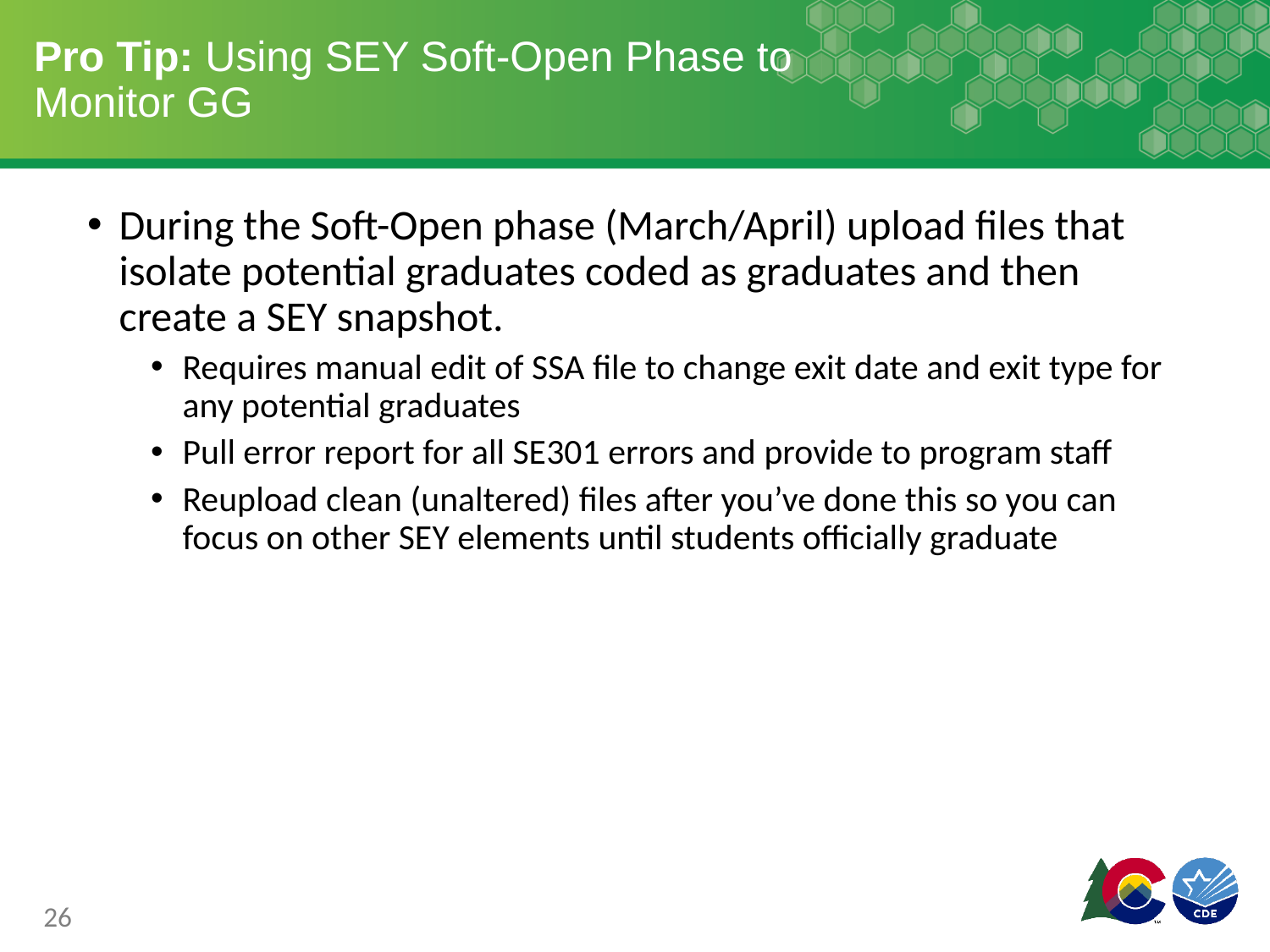

# Pro Tip: Using SEY Soft-Open Phase to Monitor GG
During the Soft-Open phase (March/April) upload files that isolate potential graduates coded as graduates and then create a SEY snapshot.
Requires manual edit of SSA file to change exit date and exit type for any potential graduates
Pull error report for all SE301 errors and provide to program staff
Reupload clean (unaltered) files after you’ve done this so you can focus on other SEY elements until students officially graduate

26